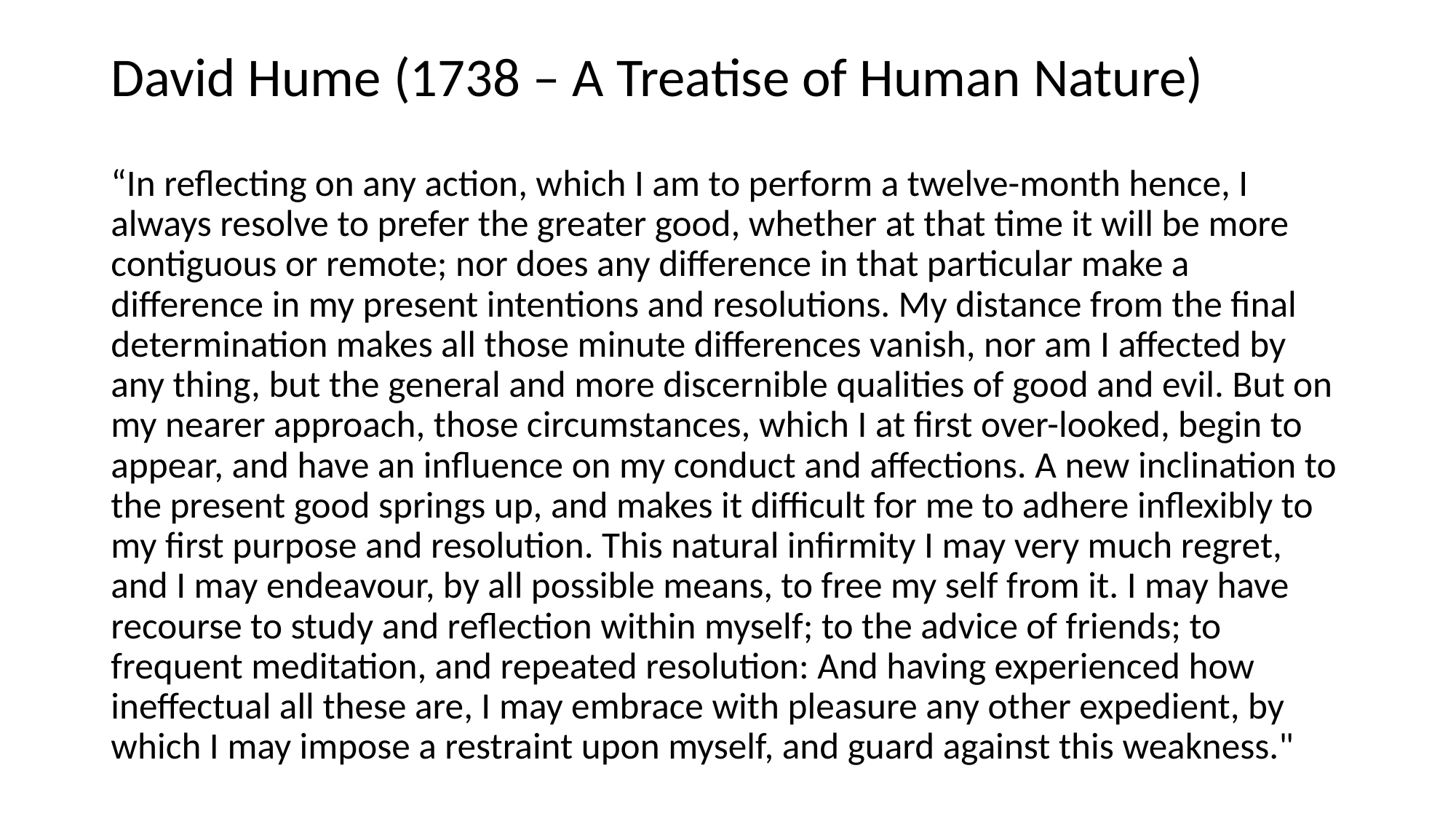

# David Hume (1738 – A Treatise of Human Nature)
“In reflecting on any action, which I am to perform a twelve-month hence, I always resolve to prefer the greater good, whether at that time it will be more contiguous or remote; nor does any difference in that particular make a difference in my present intentions and resolutions. My distance from the final determination makes all those minute differences vanish, nor am I affected by any thing, but the general and more discernible qualities of good and evil. But on my nearer approach, those circumstances, which I at first over-looked, begin to appear, and have an influence on my conduct and affections. A new inclination to the present good springs up, and makes it difficult for me to adhere inflexibly to my first purpose and resolution. This natural infirmity I may very much regret, and I may endeavour, by all possible means, to free my self from it. I may have recourse to study and reflection within myself; to the advice of friends; to frequent meditation, and repeated resolution: And having experienced how ineffectual all these are, I may embrace with pleasure any other expedient, by which I may impose a restraint upon myself, and guard against this weakness."